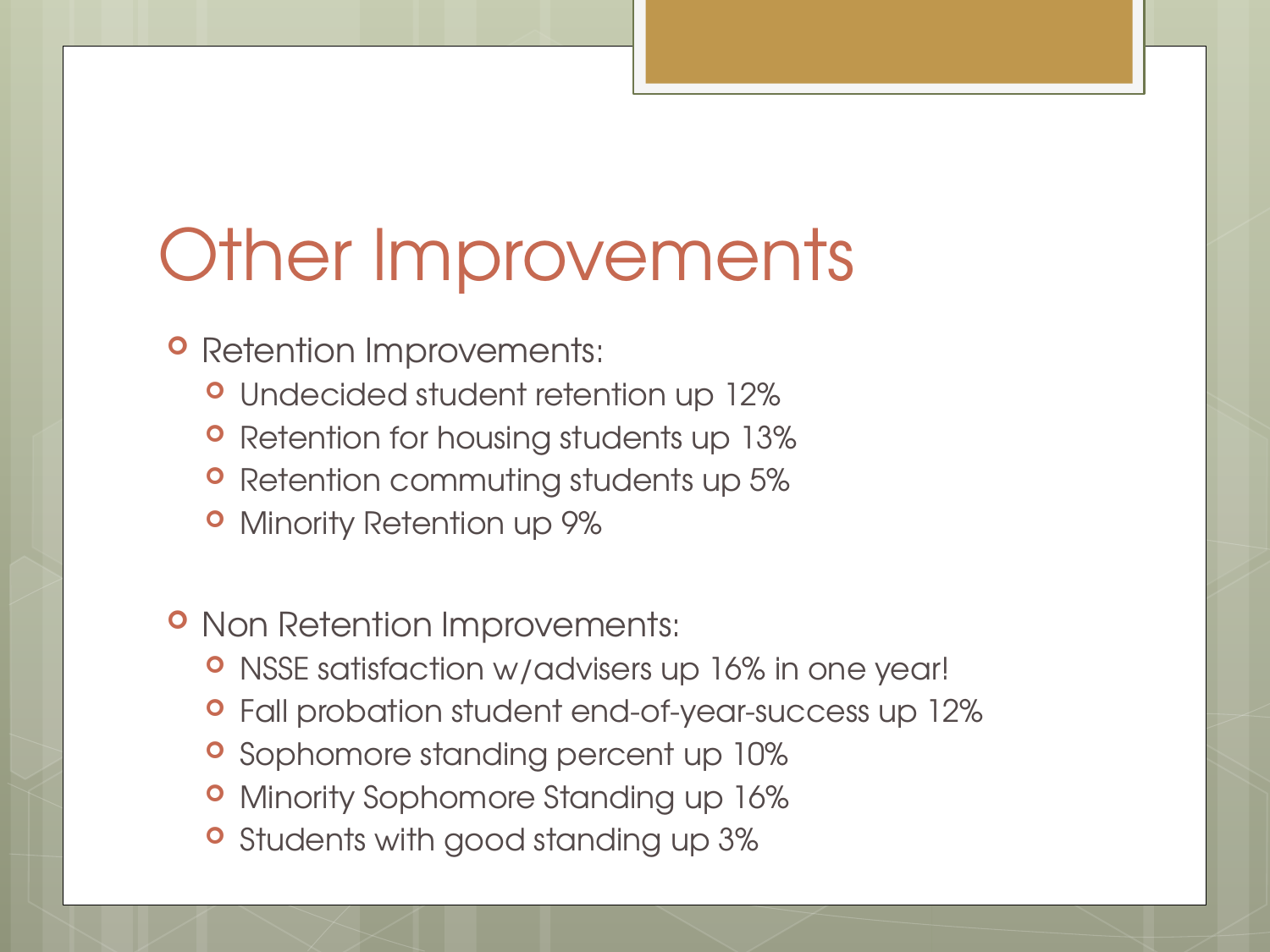

# Other Improvements
Retention Improvements:
Undecided student retention up 12%
Retention for housing students up 13%
Retention commuting students up 5%
Minority Retention up 9%

Non Retention Improvements:
NSSE satisfaction w/advisers up 16% in one year!
Fall probation student end-of-year-success up 12%
Sophomore standing percent up 10%
Minority Sophomore Standing up 16%
Students with good standing up 3%